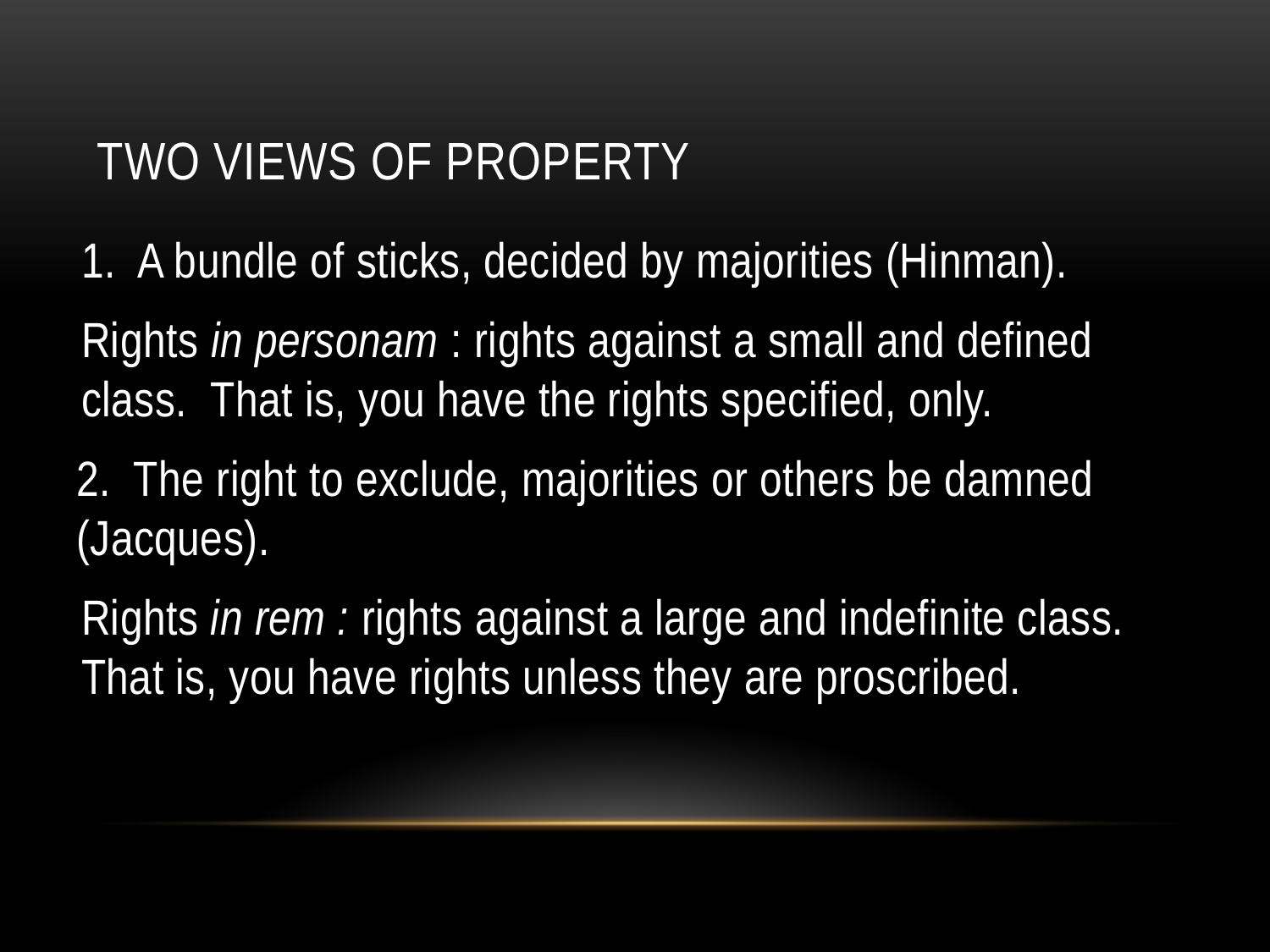

# Two Views of Property
1.  A bundle of sticks, decided by majorities (Hinman).
Rights in personam : rights against a small and defined class.  That is, you have the rights specified, only.
2.  The right to exclude, majorities or others be damned (Jacques).
Rights in rem : rights against a large and indefinite class.  That is, you have rights unless they are proscribed.